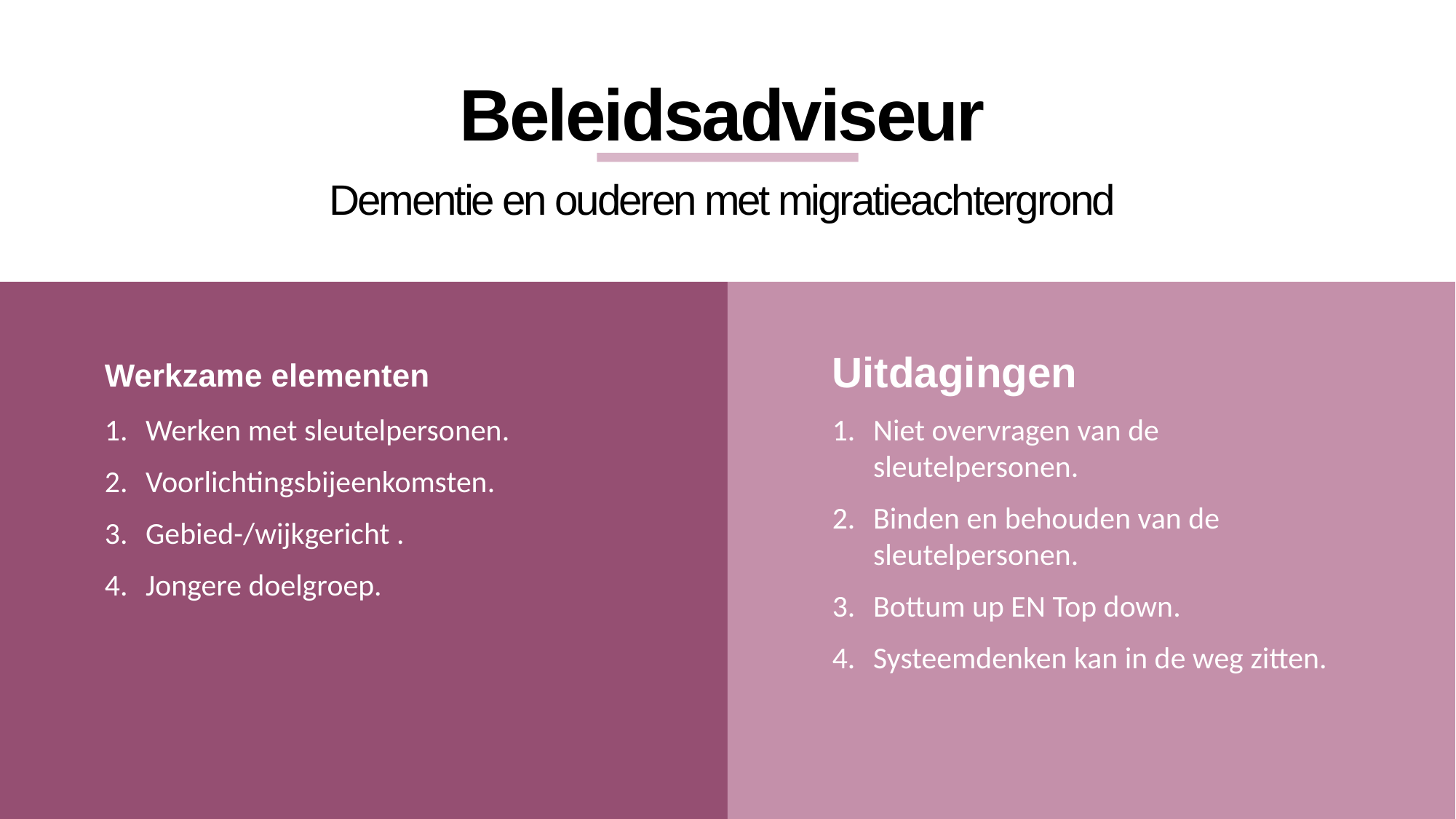

# Beleidsadviseur
Dementie en ouderen met migratieachtergrond
Werkzame elementen
Uitdagingen
Werken met sleutelpersonen.
Voorlichtingsbijeenkomsten.
Gebied-/wijkgericht .
Jongere doelgroep.

Niet overvragen van de sleutelpersonen.
Binden en behouden van de sleutelpersonen.
Bottum up EN Top down.
Systeemdenken kan in de weg zitten.